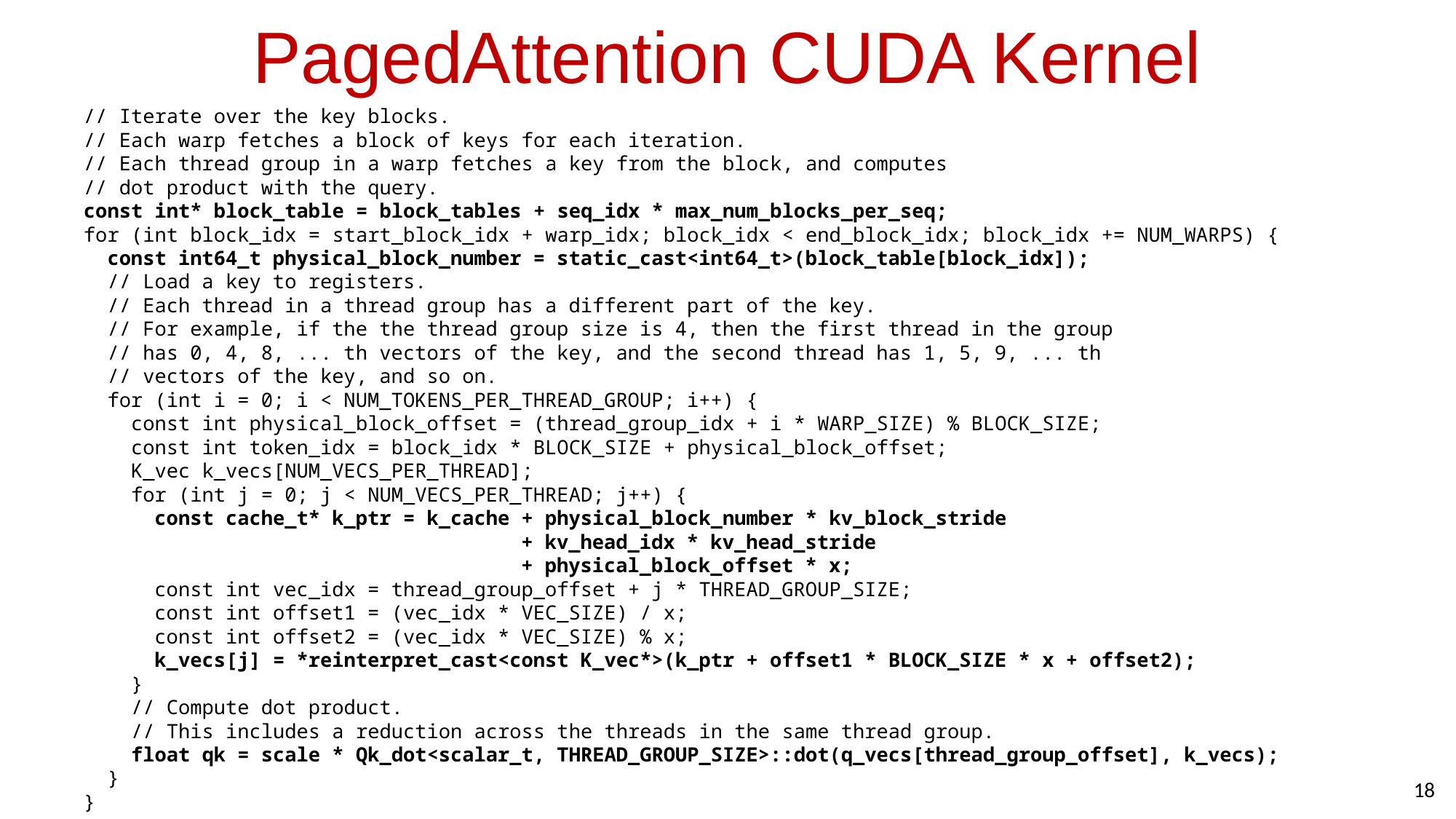

# PagedAttention CUDA Kernel
// Iterate over the key blocks.
// Each warp fetches a block of keys for each iteration.
// Each thread group in a warp fetches a key from the block, and computes
// dot product with the query.
const int* block_table = block_tables + seq_idx * max_num_blocks_per_seq;
for (int block_idx = start_block_idx + warp_idx; block_idx < end_block_idx; block_idx += NUM_WARPS) {
  const int64_t physical_block_number = static_cast<int64_t>(block_table[block_idx]);
  // Load a key to registers.
  // Each thread in a thread group has a different part of the key.
  // For example, if the the thread group size is 4, then the first thread in the group
  // has 0, 4, 8, ... th vectors of the key, and the second thread has 1, 5, 9, ... th
  // vectors of the key, and so on.
  for (int i = 0; i < NUM_TOKENS_PER_THREAD_GROUP; i++) {
    const int physical_block_offset = (thread_group_idx + i * WARP_SIZE) % BLOCK_SIZE;
    const int token_idx = block_idx * BLOCK_SIZE + physical_block_offset;
    K_vec k_vecs[NUM_VECS_PER_THREAD];
    for (int j = 0; j < NUM_VECS_PER_THREAD; j++) {
      const cache_t* k_ptr = k_cache + physical_block_number * kv_block_stride
                                     + kv_head_idx * kv_head_stride
                                     + physical_block_offset * x;
      const int vec_idx = thread_group_offset + j * THREAD_GROUP_SIZE;
      const int offset1 = (vec_idx * VEC_SIZE) / x;
      const int offset2 = (vec_idx * VEC_SIZE) % x;
      k_vecs[j] = *reinterpret_cast<const K_vec*>(k_ptr + offset1 * BLOCK_SIZE * x + offset2);
    }
    // Compute dot product.
    // This includes a reduction across the threads in the same thread group.
    float qk = scale * Qk_dot<scalar_t, THREAD_GROUP_SIZE>::dot(q_vecs[thread_group_offset], k_vecs);
  }
}
18